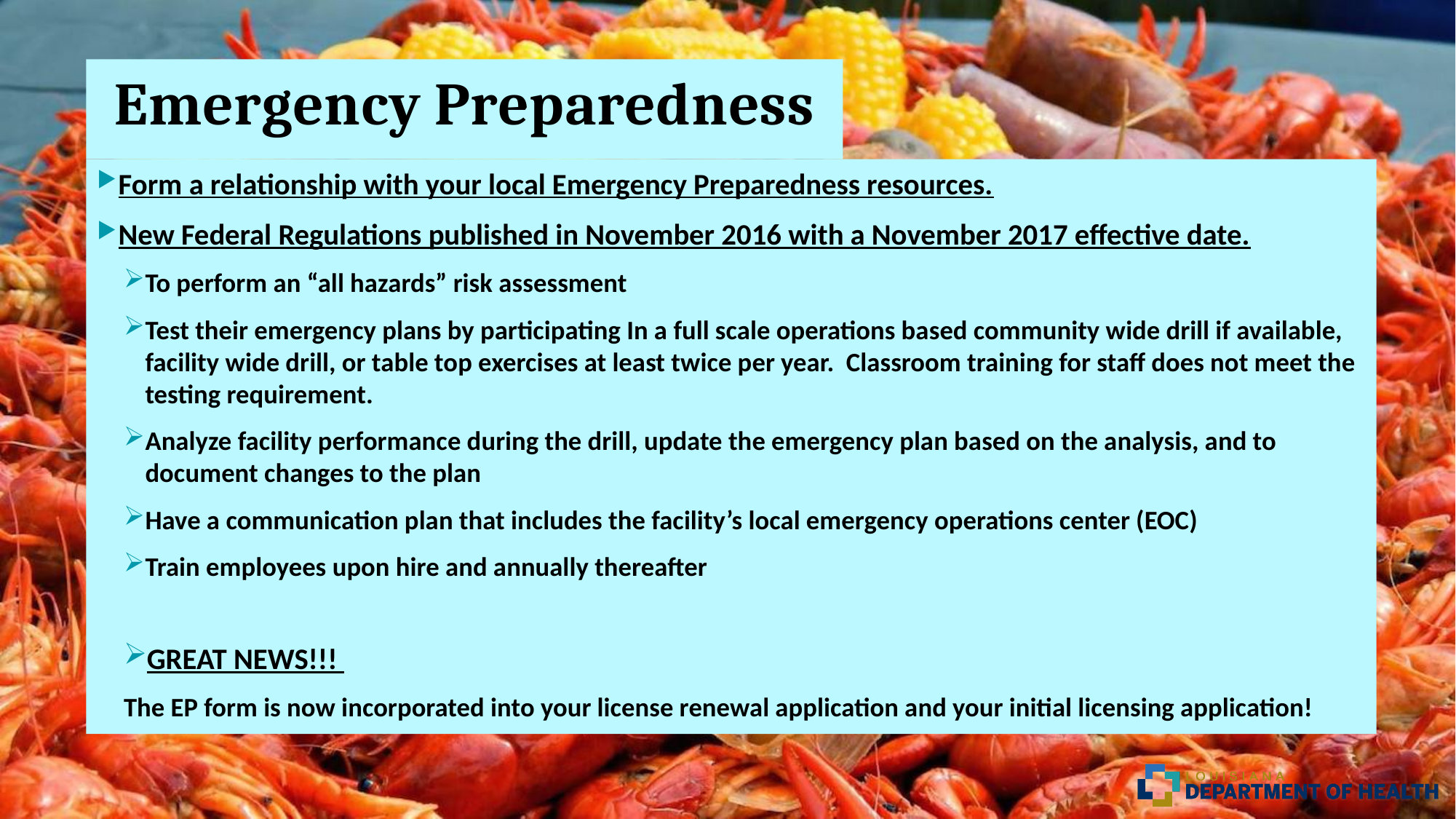

# Emergency Preparedness
Form a relationship with your local Emergency Preparedness resources.
New Federal Regulations published in November 2016 with a November 2017 effective date.
To perform an “all hazards” risk assessment
Test their emergency plans by participating In a full scale operations based community wide drill if available, facility wide drill, or table top exercises at least twice per year.  Classroom training for staff does not meet the testing requirement.
Analyze facility performance during the drill, update the emergency plan based on the analysis, and to document changes to the plan
Have a communication plan that includes the facility’s local emergency operations center (EOC)
Train employees upon hire and annually thereafter

GREAT NEWS!!!
	The EP form is now incorporated into your license renewal application and your initial licensing application!